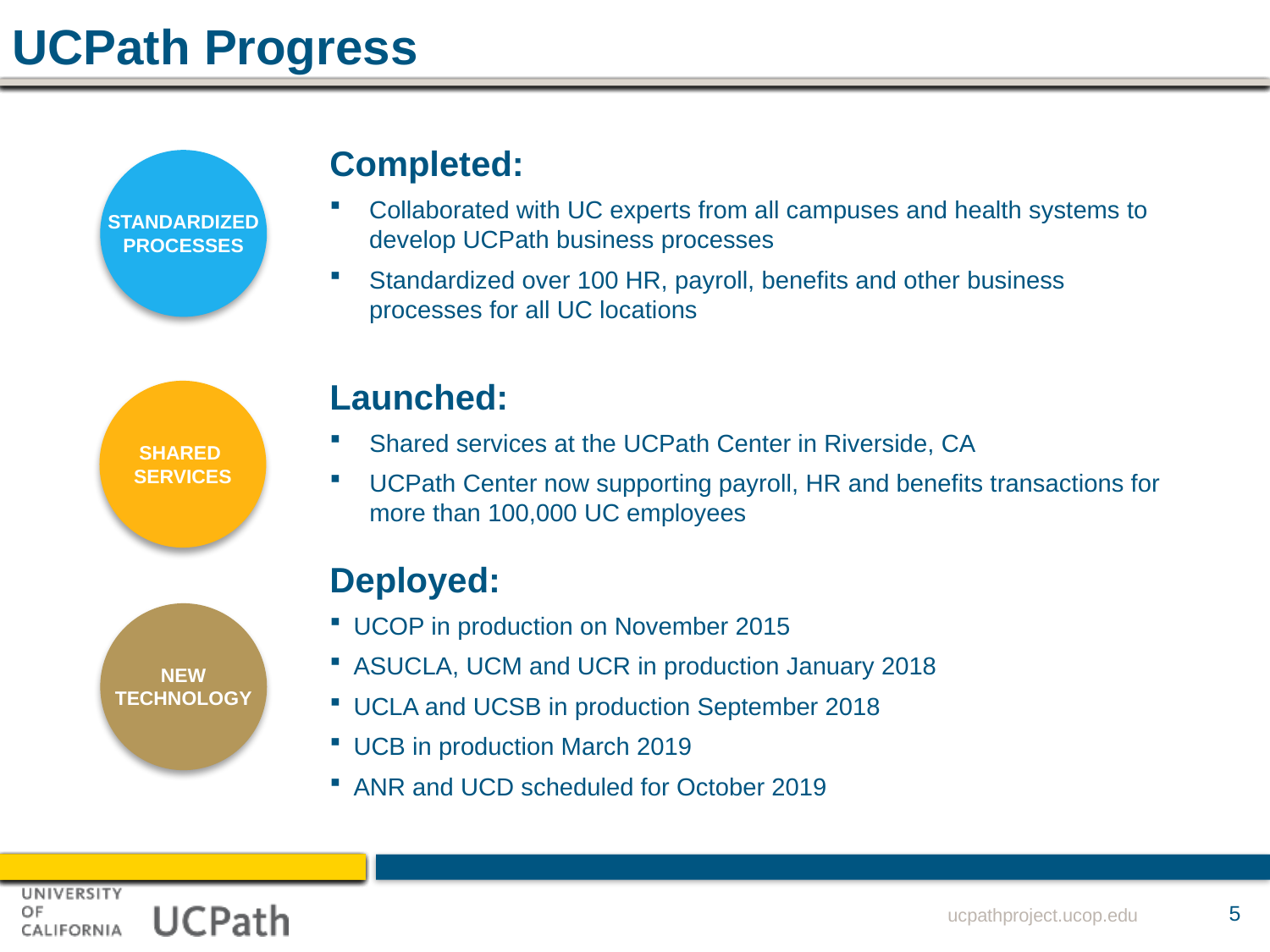

# UCPath Progress
Completed:
Collaborated with UC experts from all campuses and health systems to develop UCPath business processes
Standardized over 100 HR, payroll, benefits and other business processes for all UC locations

STANDARDIZED
PROCESSES
Launched:
Shared services at the UCPath Center in Riverside, CA
UCPath Center now supporting payroll, HR and benefits transactions for more than 100,000 UC employees

SHARED
SERVICES
Deployed:
UCOP in production on November 2015
ASUCLA, UCM and UCR in production January 2018
UCLA and UCSB in production September 2018
UCB in production March 2019
ANR and UCD scheduled for October 2019

NEW
TECHNOLOGY
5